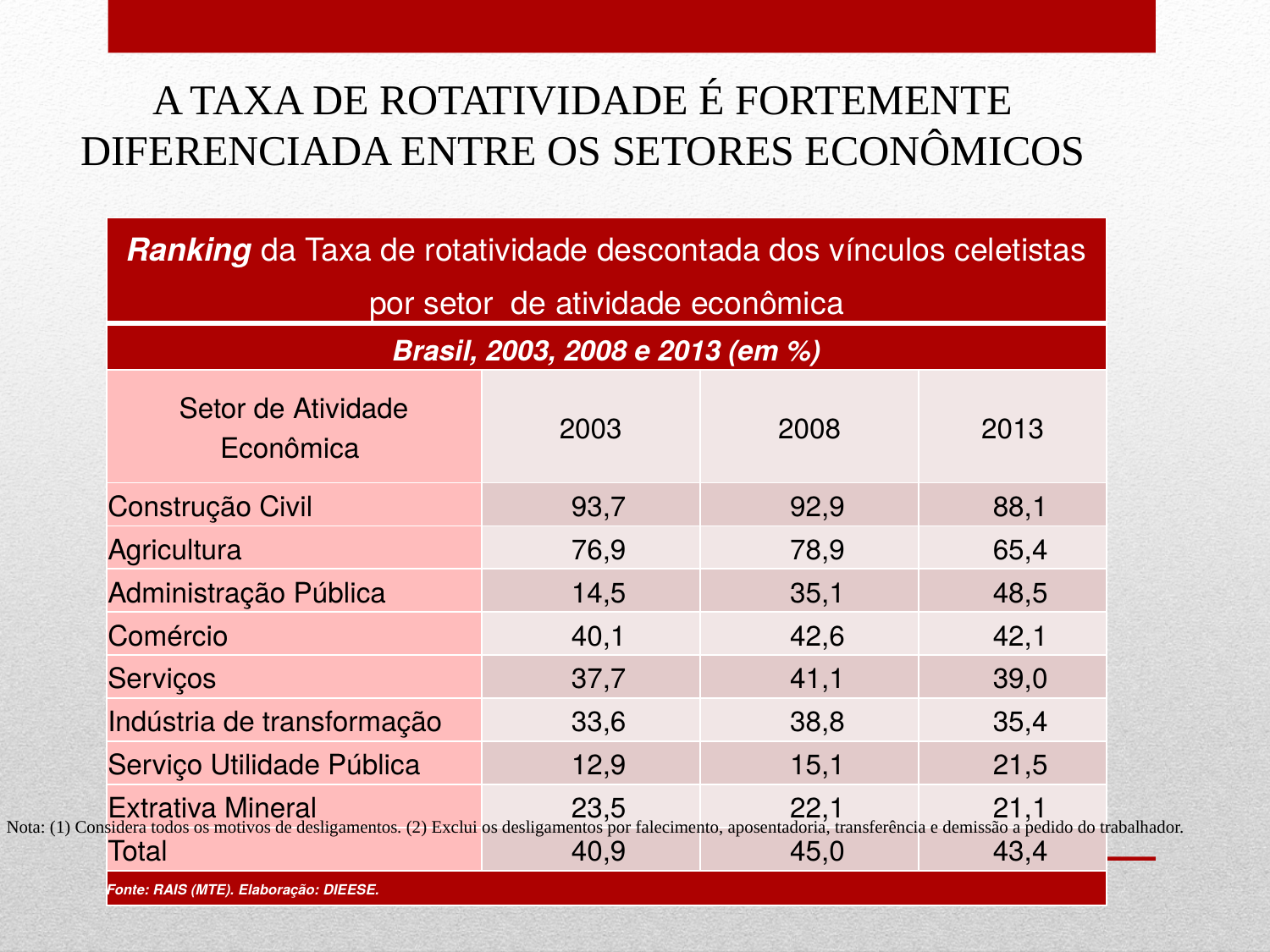

A TAXA DE ROTATIVIDADE É FORTEMENTE DIFERENCIADA ENTRE OS SETORES ECONÔMICOS
| Ranking da Taxa de rotatividade descontada dos vínculos celetistas por setor de atividade econômica |  |  |  |
| --- | --- | --- | --- |
| Brasil, 2003, 2008 e 2013 (em %) |  |  |  |
| Setor de Atividade Econômica | 2003 | 2008 | 2013 |
| Construção Civil | 93,7 | 92,9 | 88,1 |
| Agricultura | 76,9 | 78,9 | 65,4 |
| Administração Pública | 14,5 | 35,1 | 48,5 |
| Comércio | 40,1 | 42,6 | 42,1 |
| Serviços | 37,7 | 41,1 | 39,0 |
| Indústria de transformação | 33,6 | 38,8 | 35,4 |
| Serviço Utilidade Pública | 12,9 | 15,1 | 21,5 |
| Extrativa Mineral | 23,5 | 22,1 | 21,1 |
| Total | 40,9 | 45,0 | 43,4 |
| Fonte: RAIS (MTE). Elaboração: DIEESE. |  |  |  |
Nota: (1) Considera todos os motivos de desligamentos. (2) Exclui os desligamentos por falecimento, aposentadoria, transferência e demissão a pedido do trabalhador.